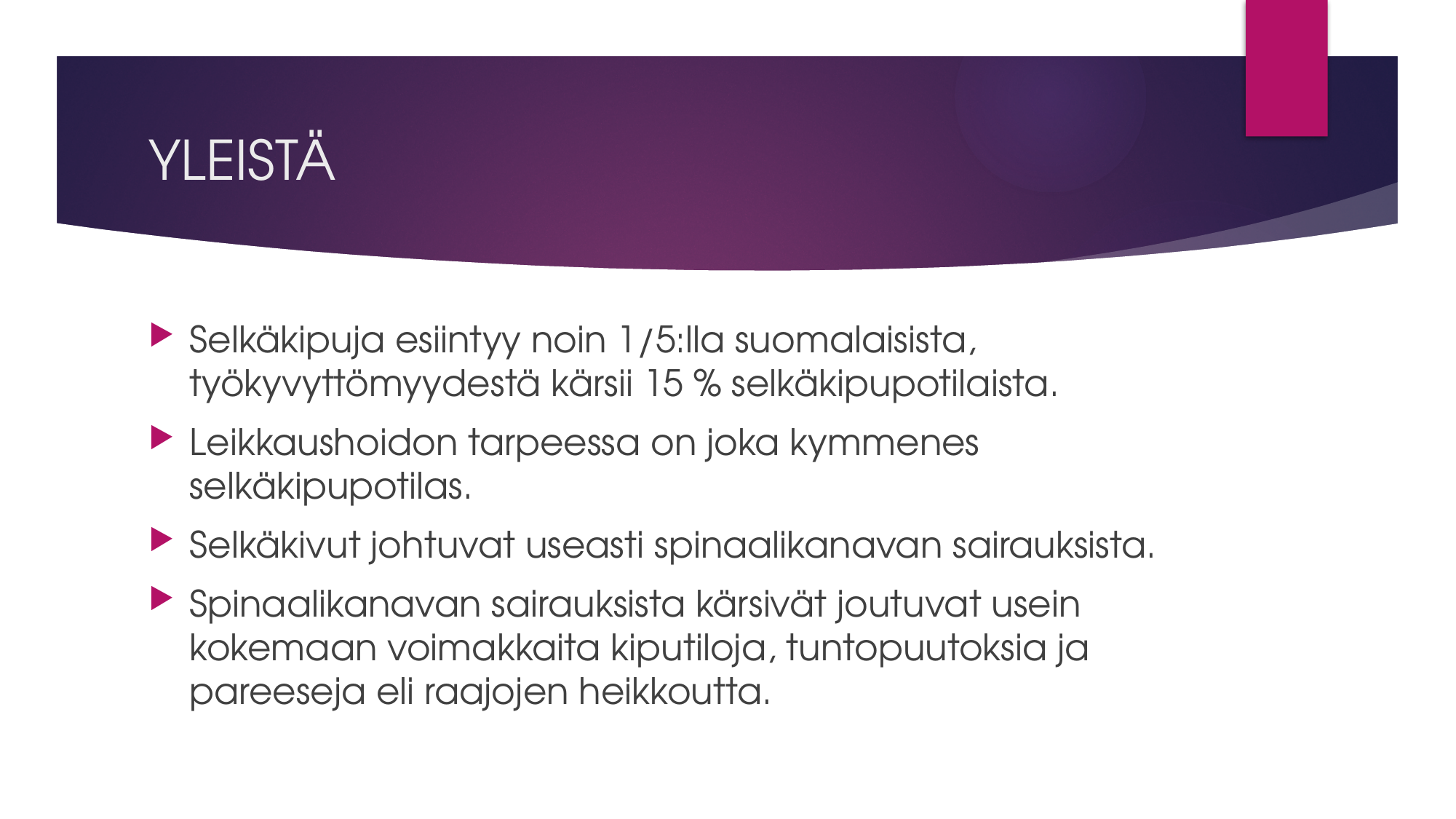

# YLEISTÄ
Selkäkipuja esiintyy noin 1/5:lla suomalaisista, työkyvyttömyydestä kärsii 15 % selkäkipupotilaista.
Leikkaushoidon tarpeessa on joka kymmenes selkäkipupotilas.
Selkäkivut johtuvat useasti spinaalikanavan sairauksista.
Spinaalikanavan sairauksista kärsivät joutuvat usein kokemaan voimakkaita kiputiloja, tuntopuutoksia ja pareeseja eli raajojen heikkoutta.